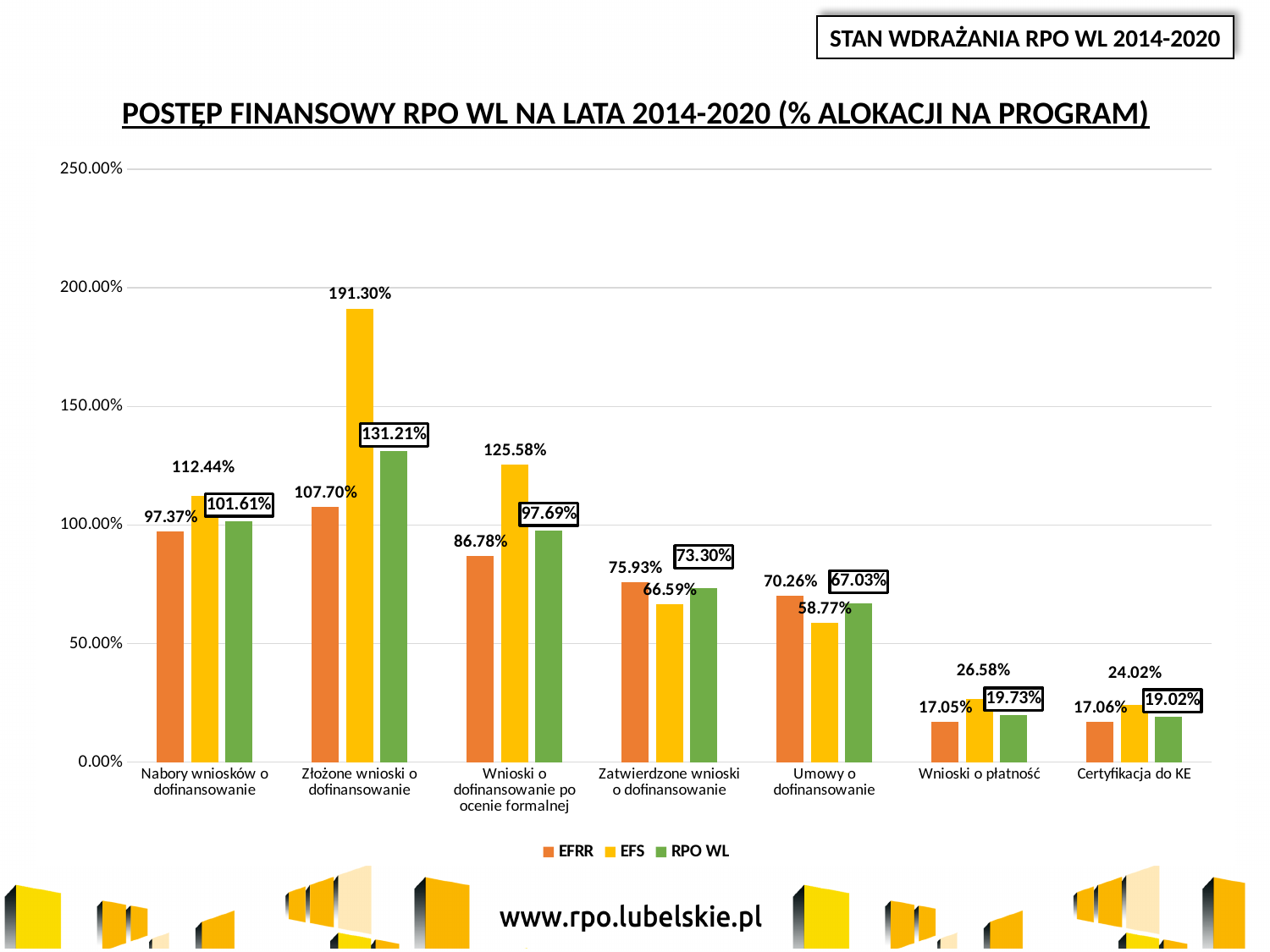

STAN WDRAŻANIA RPO WL 2014-2020
POSTĘP FINANSOWY RPO WL NA LATA 2014-2020 (% ALOKACJI NA PROGRAM)

### Chart

| Category | EFRR | EFS | RPO WL |
|---|---|---|---|
| Nabory wniosków o dofinansowanie | 0.9737 | 1.1244 | 1.0161 |
| Złożone wnioski o dofinansowanie | 1.077 | 1.913 | 1.3121 |
| Wnioski o dofinansowanie po ocenie formalnej | 0.8678 | 1.2558 | 0.9769 |
| Zatwierdzone wnioski o dofinansowanie | 0.7593 | 0.6659 | 0.733 |
| Umowy o dofinansowanie | 0.7026 | 0.5877 | 0.6703 |
| Wnioski o płatność | 0.1705 | 0.2658 | 0.1973 |
| Certyfikacja do KE | 0.1706 | 0.2402 | 0.1902 |